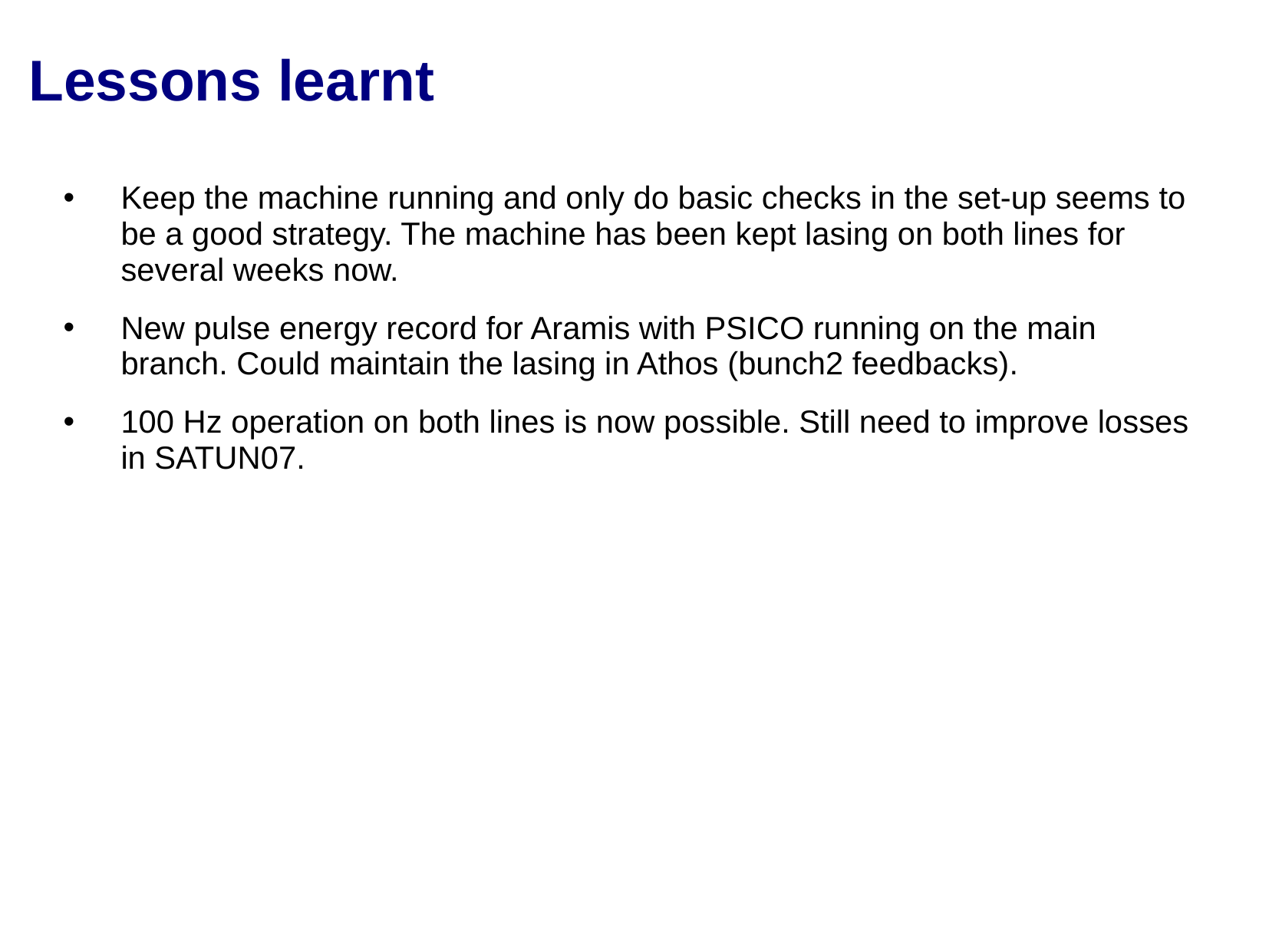

# Lessons learnt
Keep the machine running and only do basic checks in the set-up seems to be a good strategy. The machine has been kept lasing on both lines for several weeks now.
New pulse energy record for Aramis with PSICO running on the main branch. Could maintain the lasing in Athos (bunch2 feedbacks).
100 Hz operation on both lines is now possible. Still need to improve losses in SATUN07.